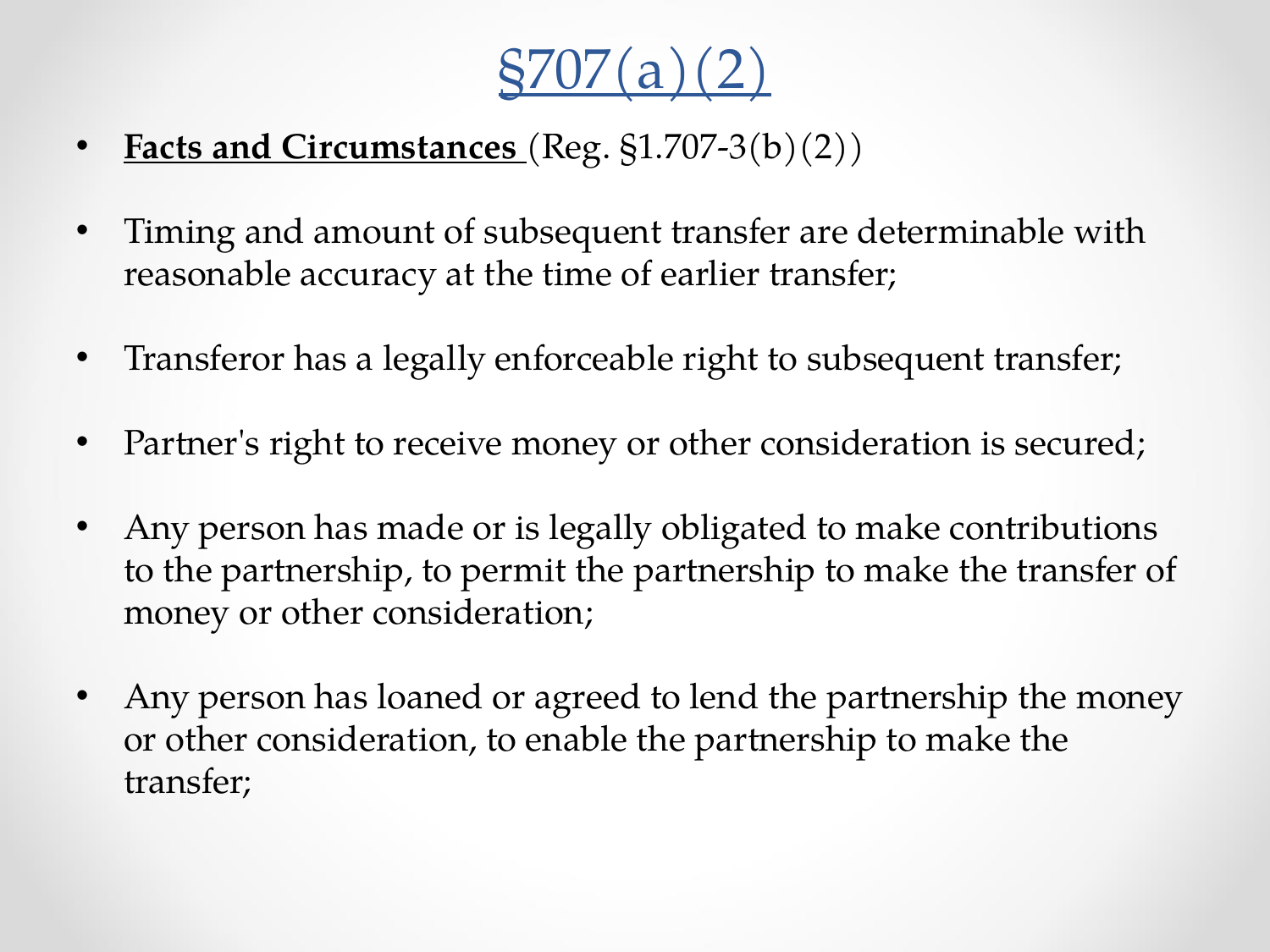

# §707(a)(2)
Facts and Circumstances (Reg. §1.707-3(b)(2))

Timing and amount of subsequent transfer are determinable with reasonable accuracy at the time of earlier transfer;

Transferor has a legally enforceable right to subsequent transfer;

Partner's right to receive money or other consideration is secured;

Any person has made or is legally obligated to make contributions to the partnership, to permit the partnership to make the transfer of money or other consideration;

Any person has loaned or agreed to lend the partnership the money or other consideration, to enable the partnership to make the transfer;